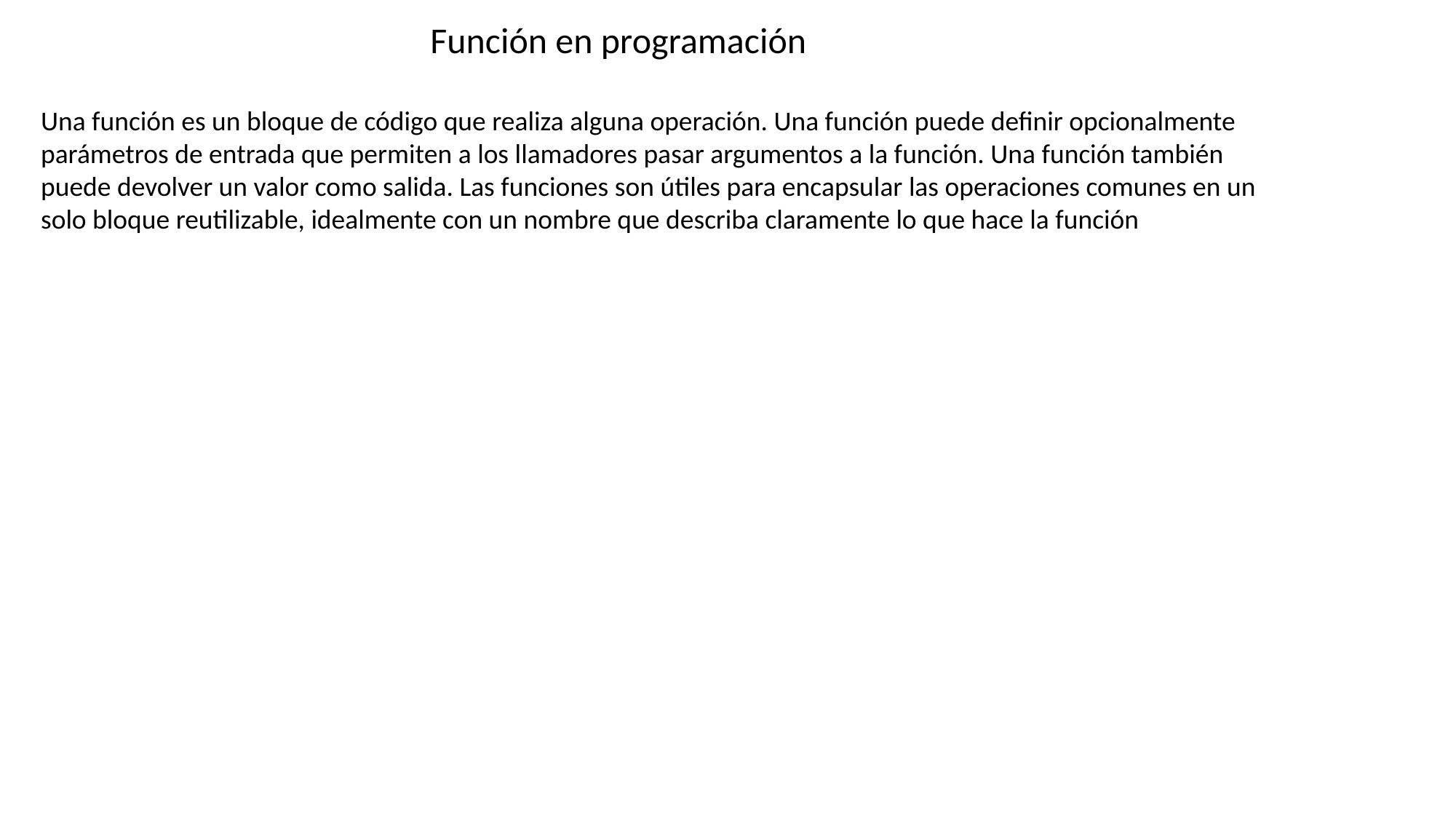

Función en programación
Una función es un bloque de código que realiza alguna operación. Una función puede definir opcionalmente parámetros de entrada que permiten a los llamadores pasar argumentos a la función. Una función también puede devolver un valor como salida. Las funciones son útiles para encapsular las operaciones comunes en un solo bloque reutilizable, idealmente con un nombre que describa claramente lo que hace la función